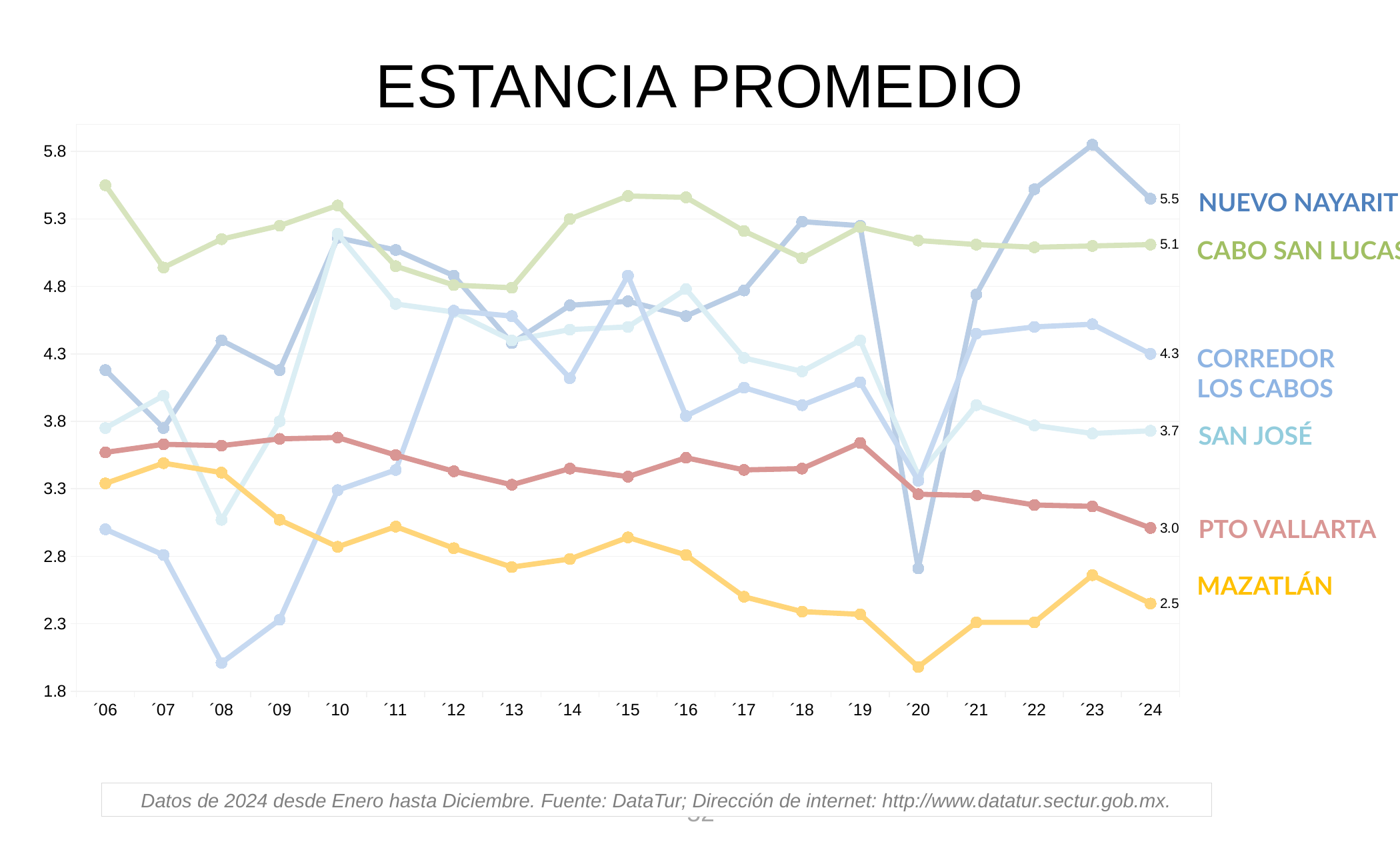

ESTANCIA PROMEDIO

### Chart

| Category | Nuevo Nayarit | Cabo San Lucas | San José del Cabo | Zona Corredor los Cabos | Puerto Vallarta | Mazatlán |
|---|---|---|---|---|---|---|
| ´06 | 4.18 | 5.55 | 3.75 | 3.0 | 3.57 | 3.34 |
| ´07 | 3.75 | 4.94 | 3.99 | 2.81 | 3.63 | 3.49 |
| ´08 | 4.4 | 5.15 | 3.07 | 2.01 | 3.62 | 3.42 |
| ´09 | 4.18 | 5.25 | 3.8 | 2.33 | 3.67 | 3.07 |
| ´10 | 5.16 | 5.4 | 5.19 | 3.29 | 3.68 | 2.87 |
| ´11 | 5.07 | 4.95 | 4.67 | 3.44 | 3.55 | 3.02 |
| ´12 | 4.88 | 4.81 | 4.61 | 4.62 | 3.43 | 2.86 |
| ´13 | 4.38 | 4.79 | 4.4 | 4.58 | 3.33 | 2.72 |
| ´14 | 4.66 | 5.3 | 4.48 | 4.12 | 3.45 | 2.78 |
| ´15 | 4.69 | 5.47 | 4.5 | 4.88 | 3.39 | 2.94 |
| ´16 | 4.58 | 5.46 | 4.78 | 3.84 | 3.53 | 2.81 |
| ´17 | 4.77 | 5.21 | 4.27 | 4.05 | 3.44 | 2.5 |
| ´18 | 5.28 | 5.01 | 4.17 | 3.92 | 3.45 | 2.39 |
| ´19 | 5.25 | 5.24 | 4.4 | 4.09 | 3.64 | 2.37 |
| ´20 | 2.71 | 5.14 | 3.4 | 3.36 | 3.26 | 1.98 |
| ´21 | 4.74 | 5.11 | 3.92 | 4.45 | 3.25 | 2.31 |
| ´22 | 5.52 | 5.09 | 3.77 | 4.5 | 3.18 | 2.31 |
| ´23 | 5.85 | 5.1 | 3.71 | 4.52 | 3.17 | 2.66 |
| ´24 | 5.45 | 5.11 | 3.73 | 4.3 | 3.01 | 2.45 |
Nuevo Nayarit
Cabo San Lucas
Corredor
Los Cabos
San José
Pto Vallarta
Mazatlán
Datos de 2024 desde Enero hasta Diciembre. Fuente: DataTur; Dirección de internet: http://www.datatur.sectur.gob.mx.
52